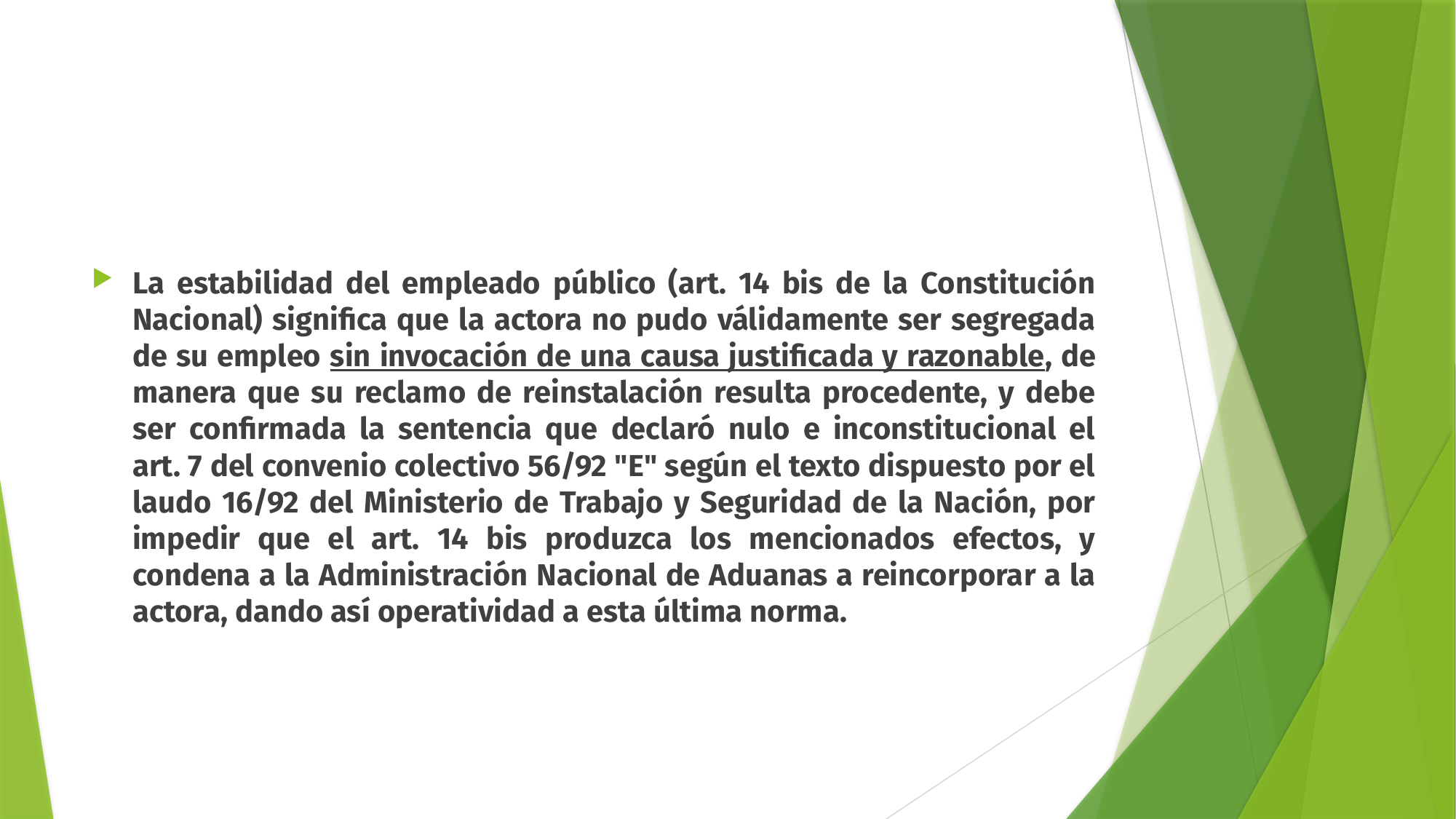

La estabilidad del empleado público (art. 14 bis de la Constitución Nacional) significa que la actora no pudo válidamente ser segregada de su empleo sin invocación de una causa justificada y razonable, de manera que su reclamo de reinstalación resulta procedente, y debe ser confirmada la sentencia que declaró nulo e inconstitucional el art. 7 del convenio colectivo 56/92 "E" según el texto dispuesto por el laudo 16/92 del Ministerio de Trabajo y Seguridad de la Nación, por impedir que el art. 14 bis produzca los mencionados efectos, y condena a la Administración Nacional de Aduanas a reincorporar a la actora, dando así operatividad a esta última norma.